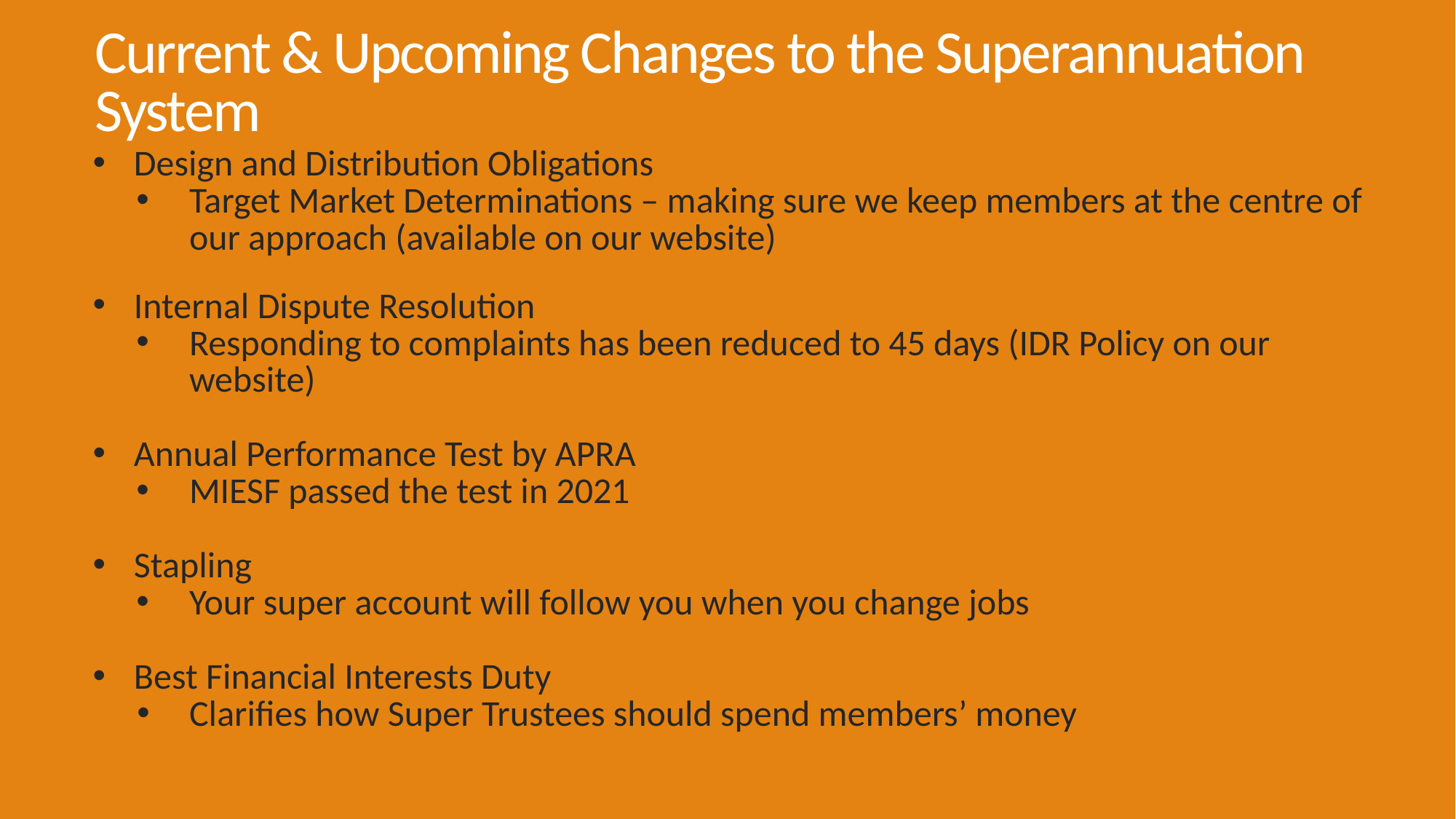

# Current & Upcoming Changes to the Superannuation System
Design and Distribution Obligations
Target Market Determinations – making sure we keep members at the centre of our approach (available on our website)

Internal Dispute Resolution
Responding to complaints has been reduced to 45 days (IDR Policy on our website)

Annual Performance Test by APRA
MIESF passed the test in 2021

Stapling
Your super account will follow you when you change jobs

Best Financial Interests Duty
Clarifies how Super Trustees should spend members’ money